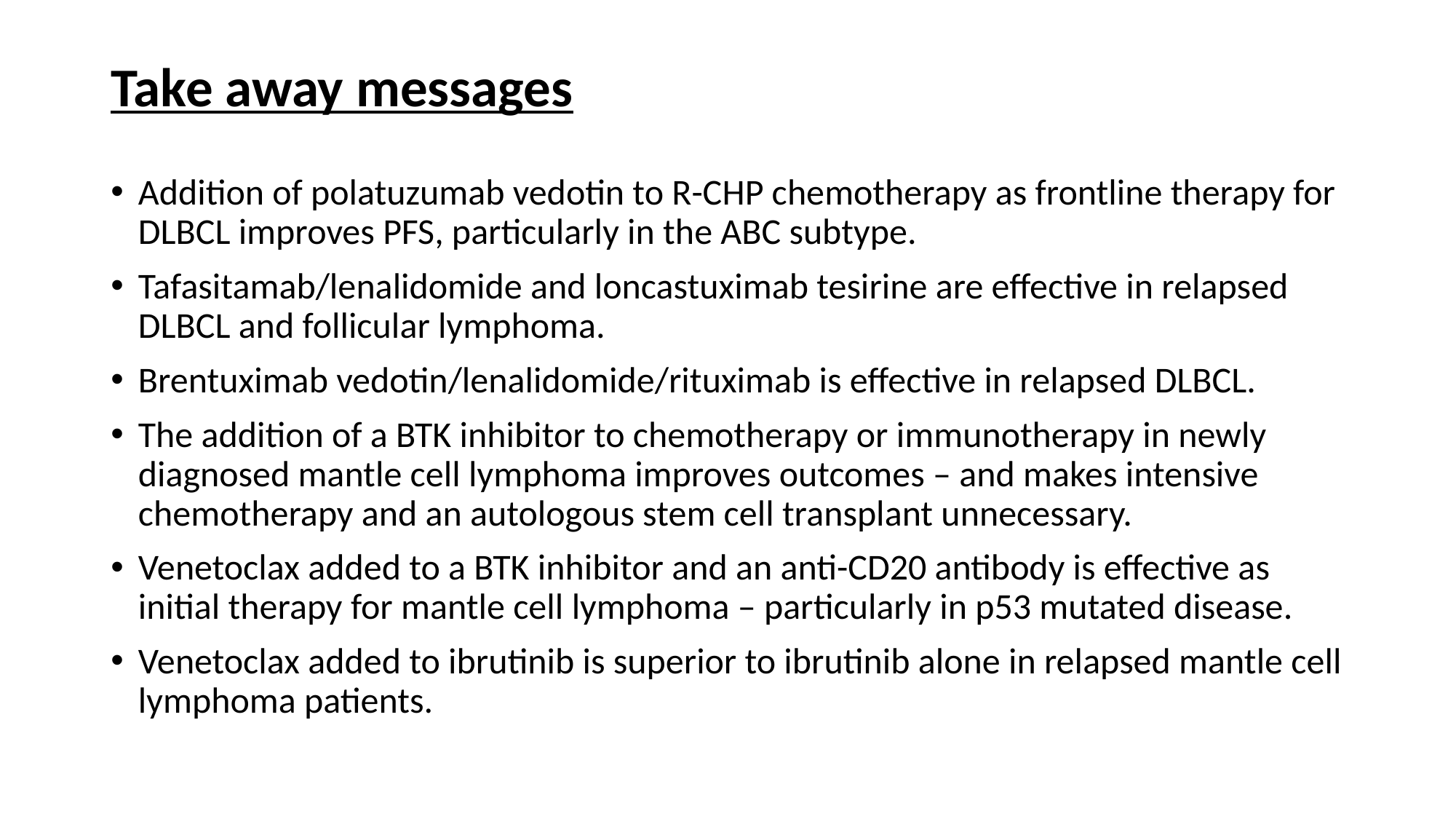

# Take away messages
Addition of polatuzumab vedotin to R-CHP chemotherapy as frontline therapy for DLBCL improves PFS, particularly in the ABC subtype.
Tafasitamab/lenalidomide and loncastuximab tesirine are effective in relapsed DLBCL and follicular lymphoma.
Brentuximab vedotin/lenalidomide/rituximab is effective in relapsed DLBCL.
The addition of a BTK inhibitor to chemotherapy or immunotherapy in newly diagnosed mantle cell lymphoma improves outcomes – and makes intensive chemotherapy and an autologous stem cell transplant unnecessary.
Venetoclax added to a BTK inhibitor and an anti-CD20 antibody is effective as initial therapy for mantle cell lymphoma – particularly in p53 mutated disease.
Venetoclax added to ibrutinib is superior to ibrutinib alone in relapsed mantle cell lymphoma patients.